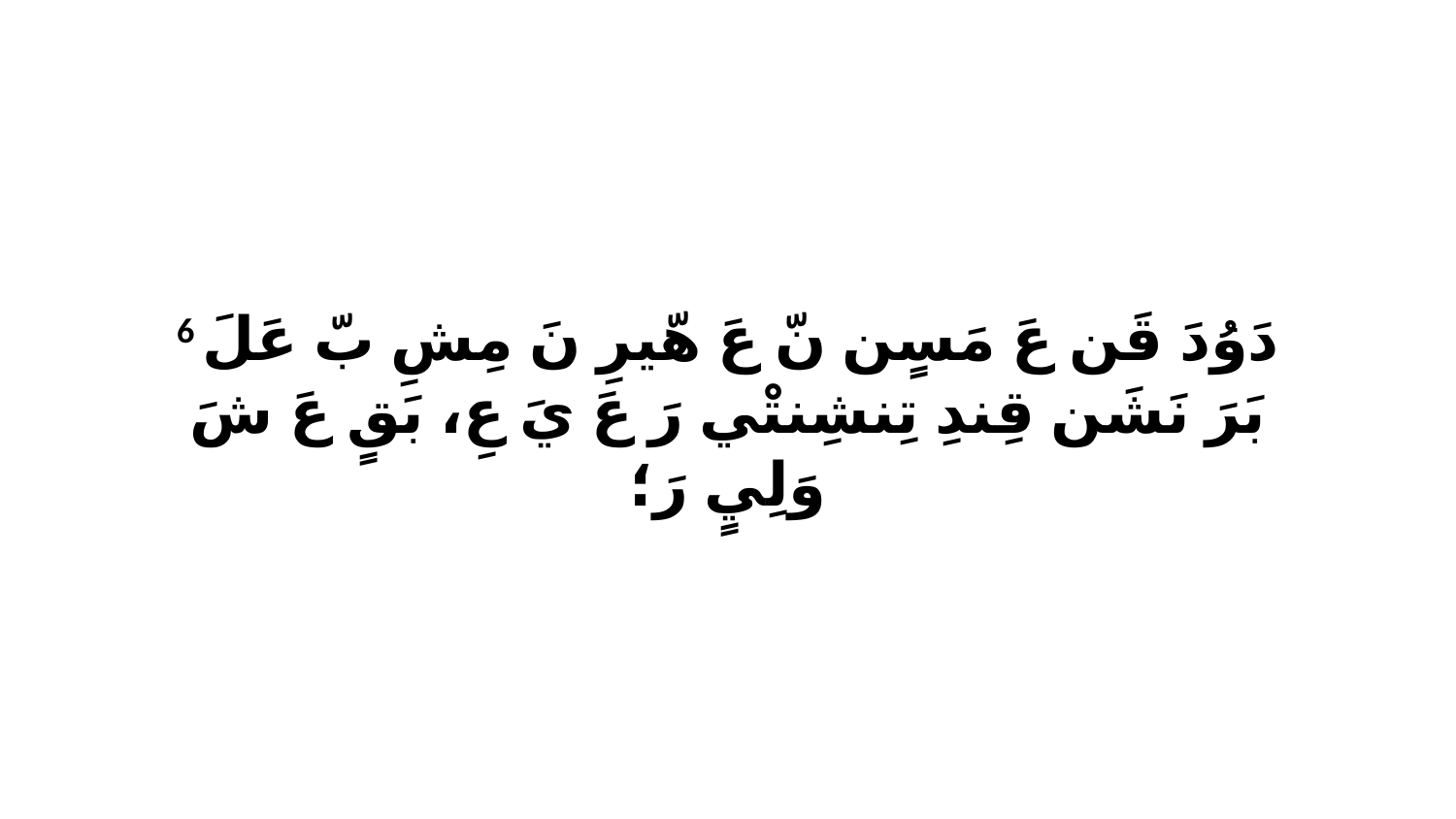

6 دَوُدَ قَن عَ مَسٍن نّ عَ هّيرِ نَ مِشِ بّ عَلَ بَرَ نَشَن قِندِ تِنشِنتْي رَ عَ يَ عِ، بَقٍ عَ شَ وَلِيٍ رَ؛